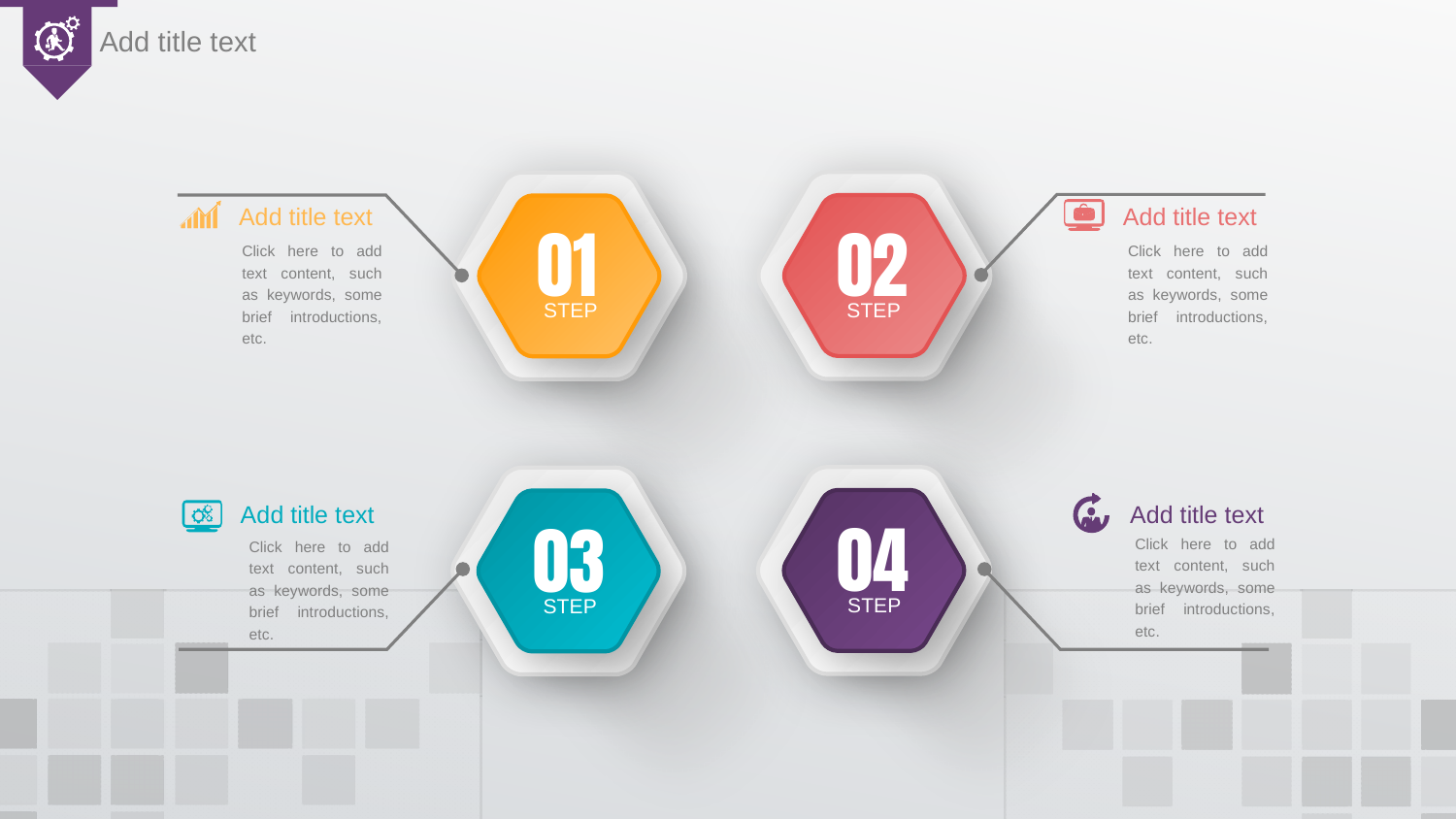

Add title text

02
STEP

01
STEP
Add title text

Add title text

Click here to add text content, such as keywords, some brief introductions, etc.
Click here to add text content, such as keywords, some brief introductions, etc.

04
STEP

03
STEP
Add title text

Add title text

Click here to add text content, such as keywords, some brief introductions, etc.
Click here to add text content, such as keywords, some brief introductions, etc.